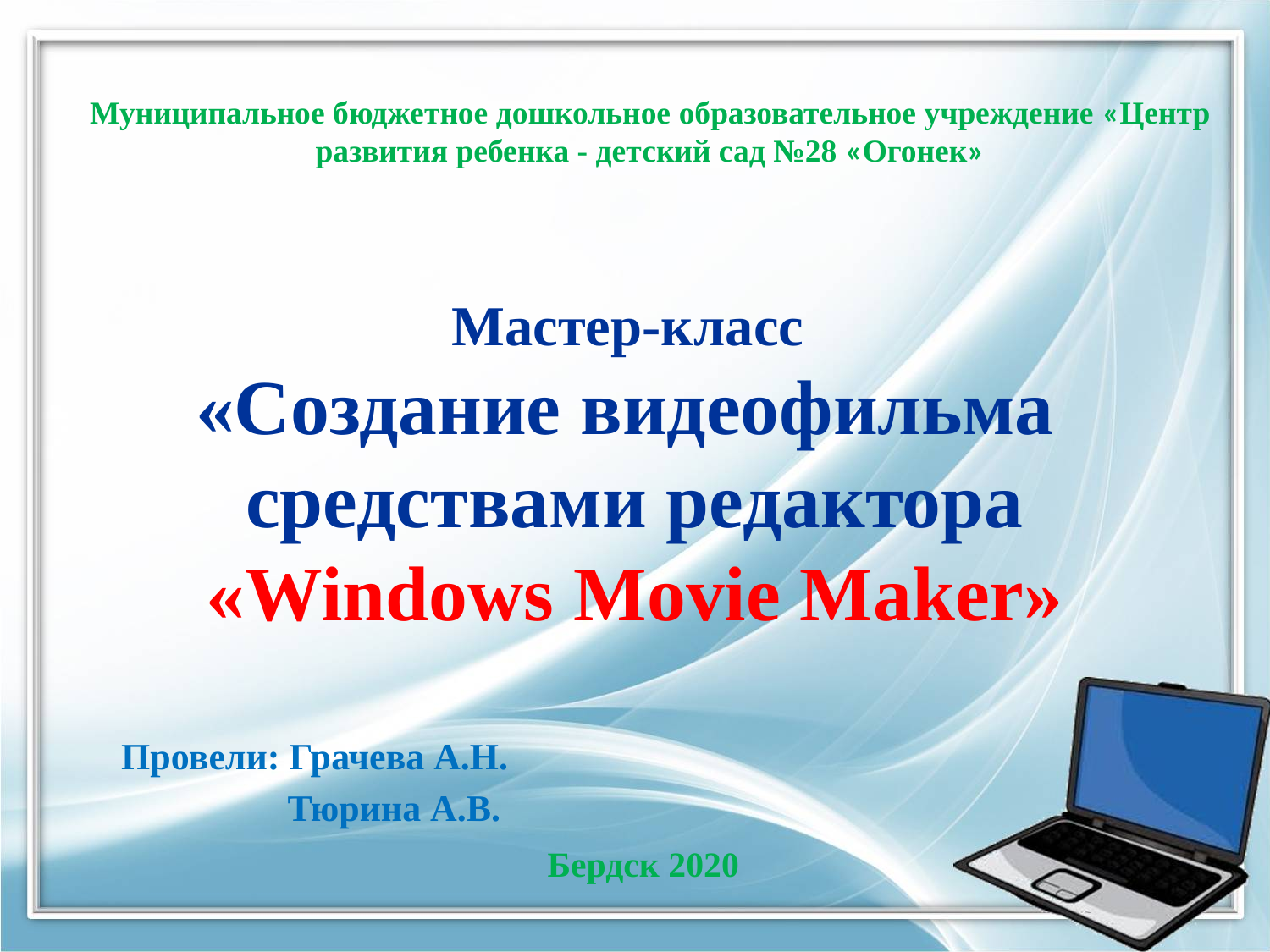

Муниципальное бюджетное дошкольное образовательное учреждение «Центр развития ребенка - детский сад №28 «Огонек»
Мастер-класс
«Создание видеофильма
средствами редактора
«Windows Movie Maker»
Провели: Грачева А.Н.
                 Тюрина А.В.

Бердск 2020